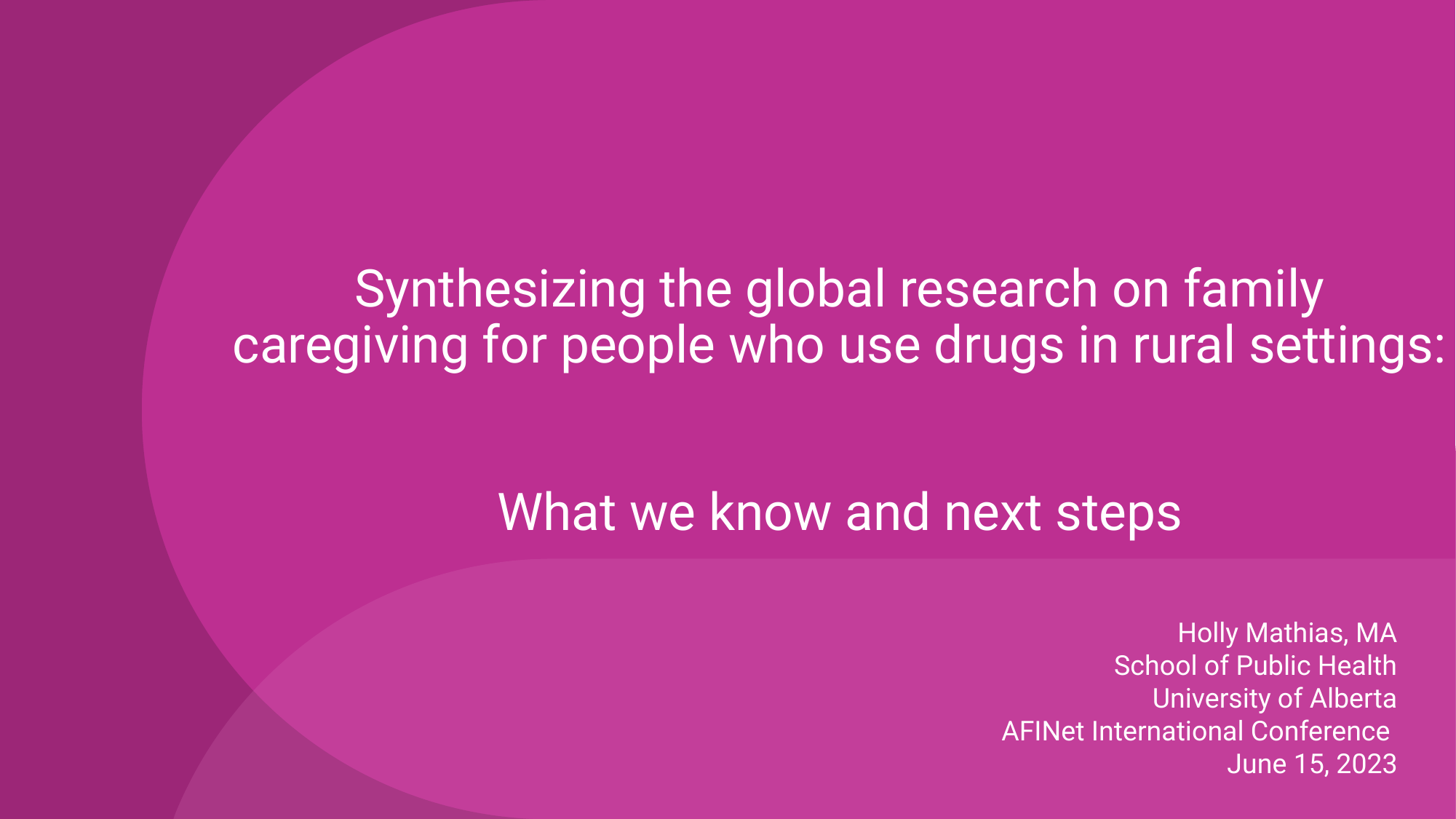

# Synthesizing the global research on family caregiving for people who use drugs in rural settings: What we know and next steps

Holly Mathias, MA
School of Public Health
University of Alberta
AFINet International Conference
June 15, 2023